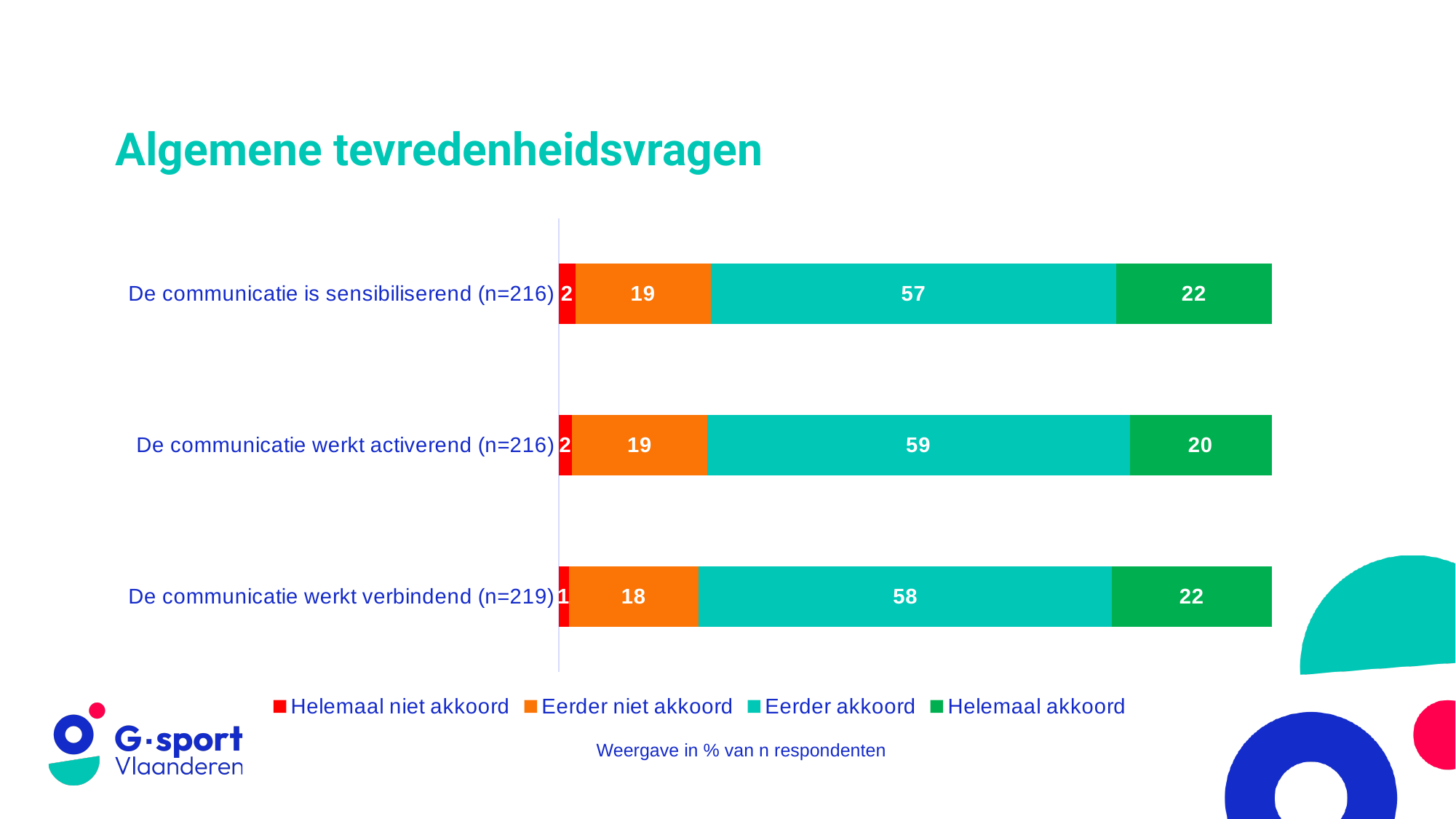

# Algemene tevredenheidsvragen

### Chart

| Category | Helemaal niet akkoord | Eerder niet akkoord | Eerder akkoord | Helemaal akkoord |
|---|---|---|---|---|
| De communicatie werkt verbindend (n=219) | 1.36986301369863 | 18.2648401826484 | 57.99086757990868 | 22.37442922374429 |
| De communicatie werkt activerend (n=216) | 1.8518518518518516 | 18.98148148148148 | 59.25925925925925 | 19.90740740740741 |
| De communicatie is sensibiliserend (n=216) | 2.314814814814815 | 18.98148148148148 | 56.94444444444444 | 21.75925925925926 |
Weergave in % van n respondenten